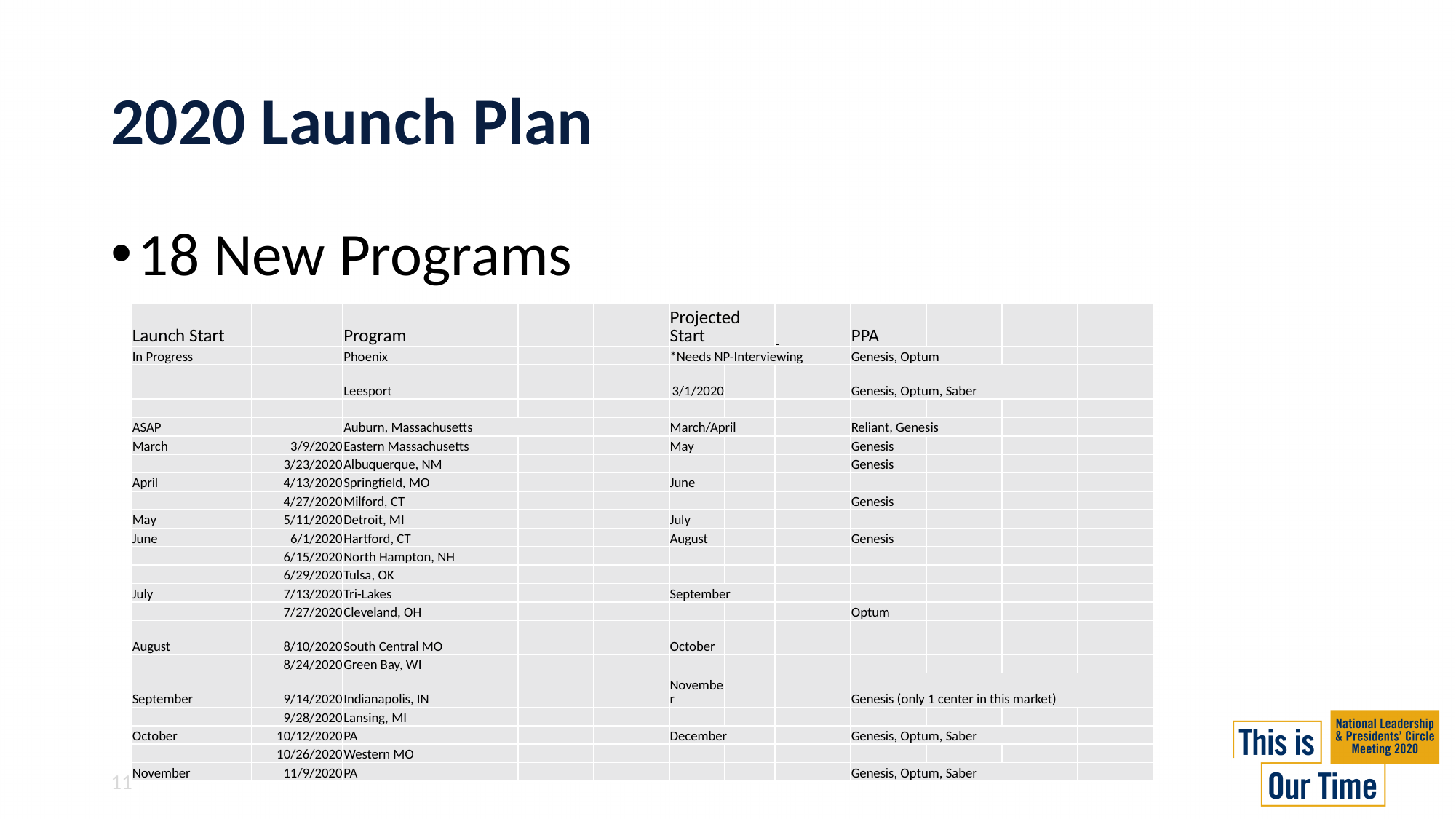

# 2020 Launch Plan
18 New Programs
| Launch Start |  | Program |  |  | Projected Start |  |  | PPA |  |  |  |
| --- | --- | --- | --- | --- | --- | --- | --- | --- | --- | --- | --- |
| In Progress |  | Phoenix |  |  | \*Needs NP-Interviewing |  |  | Genesis, Optum |  |  |  |
|  |  | Leesport |  |  | 3/1/2020 |  |  | Genesis, Optum, Saber |  |  |  |
|  |  |  |  |  |  |  |  |  |  |  |  |
| ASAP |  | Auburn, Massachusetts |  |  | March/April |  |  | Reliant, Genesis |  |  |  |
| March | 3/9/2020 | Eastern Massachusetts |  |  | May |  |  | Genesis |  |  |  |
|  | 3/23/2020 | Albuquerque, NM |  |  |  |  |  | Genesis |  |  |  |
| April | 4/13/2020 | Springfield, MO |  |  | June |  |  |  |  |  |  |
|  | 4/27/2020 | Milford, CT |  |  |  |  |  | Genesis |  |  |  |
| May | 5/11/2020 | Detroit, MI |  |  | July |  |  |  |  |  |  |
| June | 6/1/2020 | Hartford, CT |  |  | August |  |  | Genesis |  |  |  |
|  | 6/15/2020 | North Hampton, NH |  |  |  |  |  |  |  |  |  |
|  | 6/29/2020 | Tulsa, OK |  |  |  |  |  |  |  |  |  |
| July | 7/13/2020 | Tri-Lakes |  |  | September |  |  |  |  |  |  |
|  | 7/27/2020 | Cleveland, OH |  |  |  |  |  | Optum |  |  |  |
| August | 8/10/2020 | South Central MO |  |  | October |  |  |  |  |  |  |
|  | 8/24/2020 | Green Bay, WI |  |  |  |  |  |  |  |  |  |
| September | 9/14/2020 | Indianapolis, IN |  |  | November |  |  | Genesis (only 1 center in this market) |  |  |  |
|  | 9/28/2020 | Lansing, MI |  |  |  |  |  |  |  |  |  |
| October | 10/12/2020 | PA |  |  | December |  |  | Genesis, Optum, Saber |  |  |  |
|  | 10/26/2020 | Western MO |  |  |  |  |  |  |  |  |  |
| November | 11/9/2020 | PA |  |  |  |  |  | Genesis, Optum, Saber |  |  |  |
11